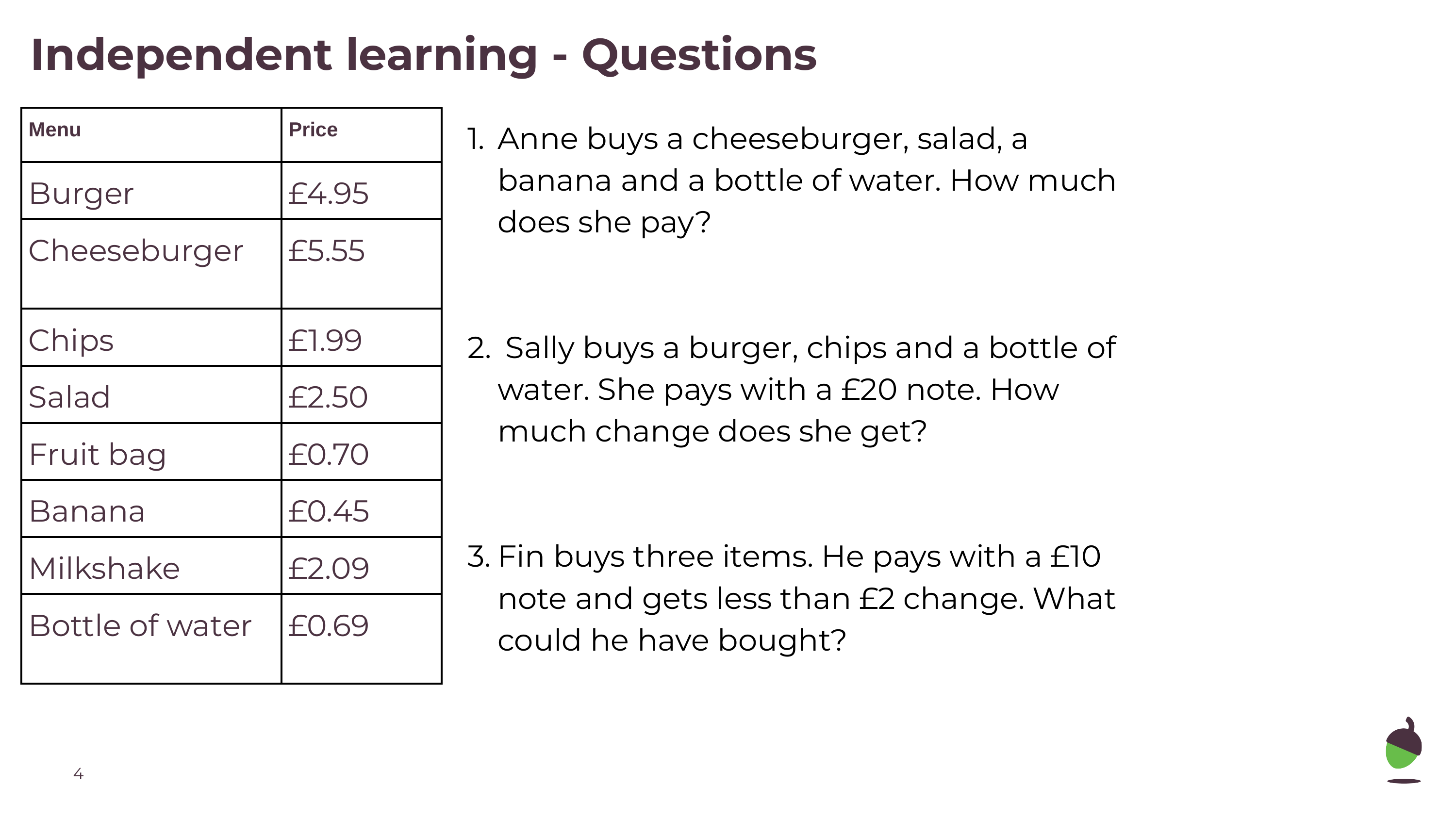

Independent learning - Questions
Anne buys a cheeseburger, salad, a banana and a bottle of water. How much does she pay?

 Sally buys a burger, chips and a bottle of water. She pays with a £20 note. How much change does she get?

Fin buys three items. He pays with a £10 note and gets less than £2 change. What could he have bought?
| Menu | Price |
| --- | --- |
| Burger | £4.95 |
| Cheeseburger | £5.55 |
| Chips | £1.99 |
| Salad | £2.50 |
| Fruit bag | £0.70 |
| Banana | £0.45 |
| Milkshake | £2.09 |
| Bottle of water | £0.69 |
4